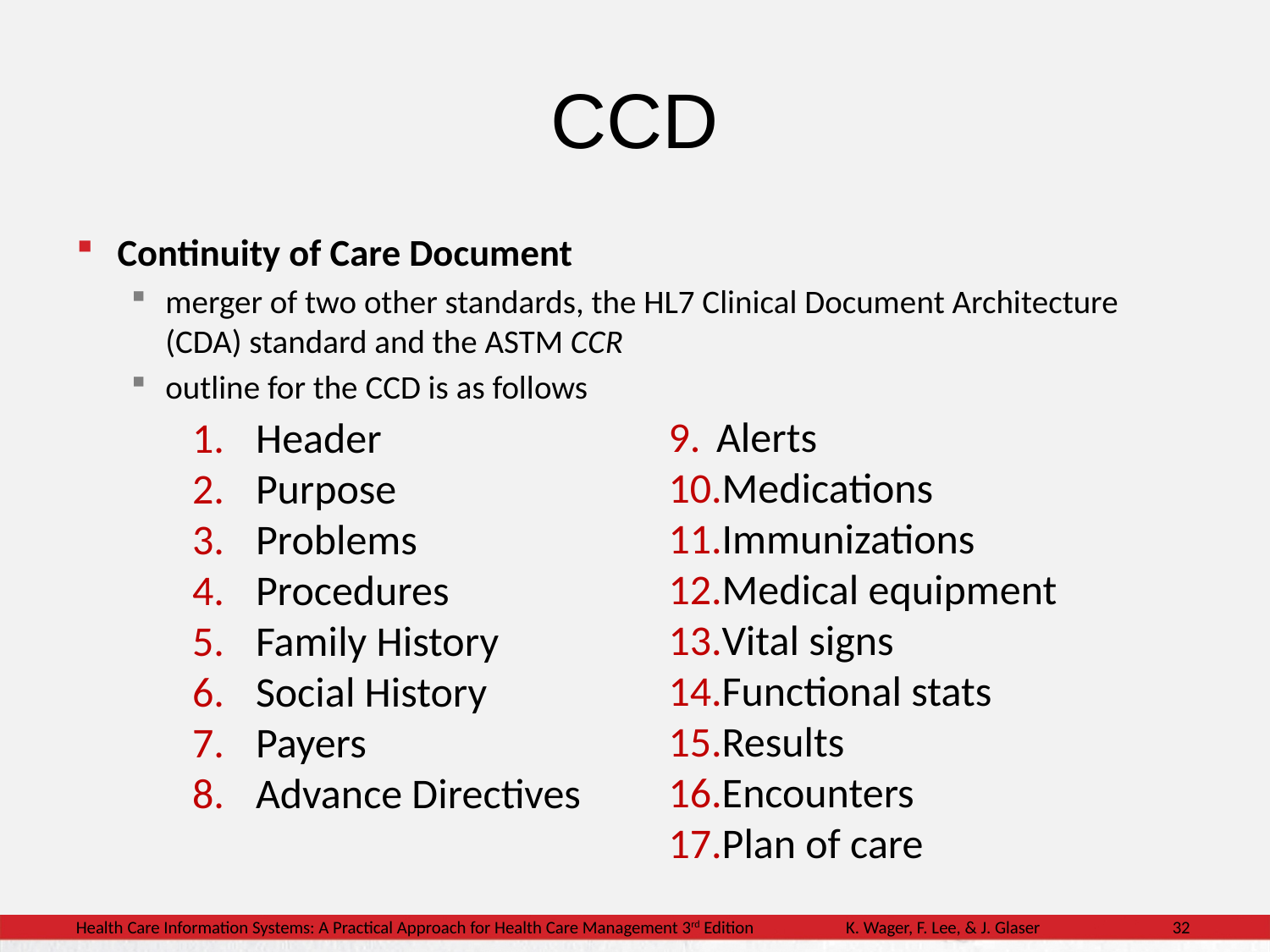

# CCD
Continuity of Care Document
merger of two other standards, the HL7 Clinical Document Architecture (CDA) standard and the ASTM CCR
outline for the CCD is as follows

Alerts
Medications
Immunizations
Medical equipment
Vital signs
Functional stats
Results
Encounters
Plan of care
Header
Purpose
Problems
Procedures
Family History
Social History
Payers
Advance Directives